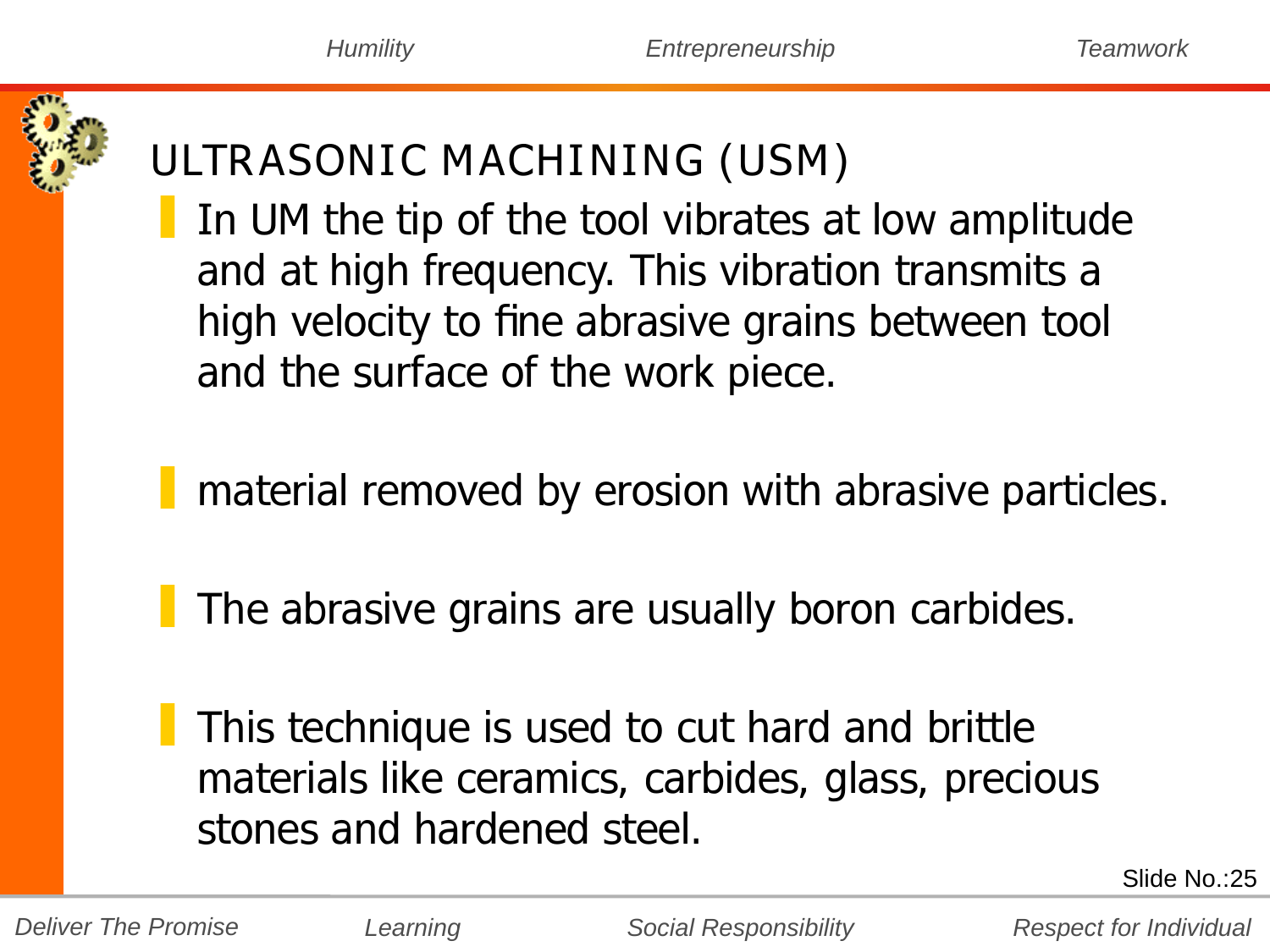

ULTRASONIC MACHINING (USM)
In UM the tip of the tool vibrates at low amplitude and at high frequency. This vibration transmits a high velocity to fine abrasive grains between tool and the surface of the work piece.

material removed by erosion with abrasive particles.

The abrasive grains are usually boron carbides.

This technique is used to cut hard and brittle materials like ceramics, carbides, glass, precious stones and hardened steel.